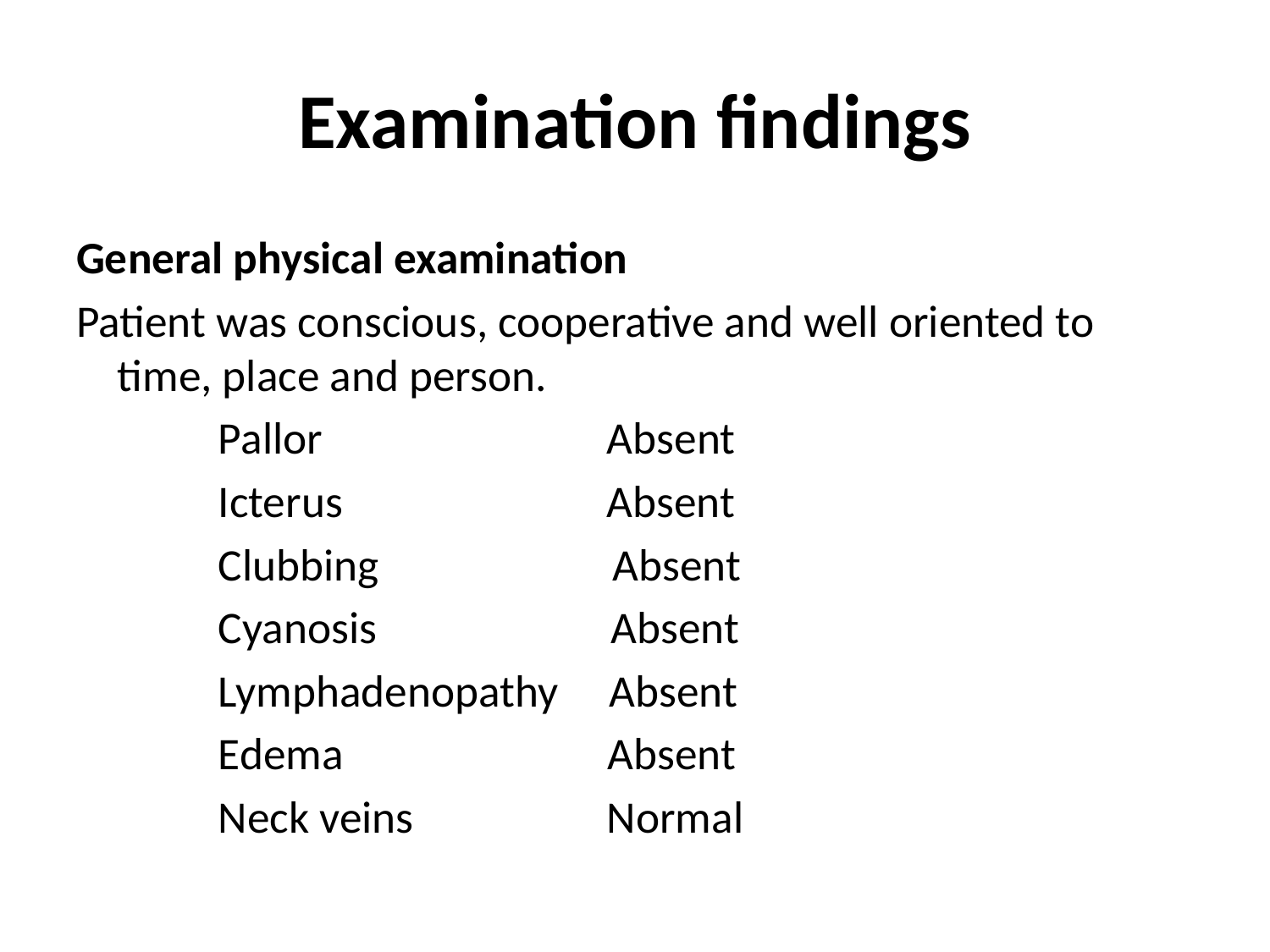

# Examination findings
General physical examination
Patient was conscious, cooperative and well oriented to time, place and person.
              Pallor                            Absent
              Icterus                          Absent
              Clubbing                       Absent
              Cyanosis                       Absent
              Lymphadenopathy     Absent
              Edema                          Absent
              Neck veins                   Normal